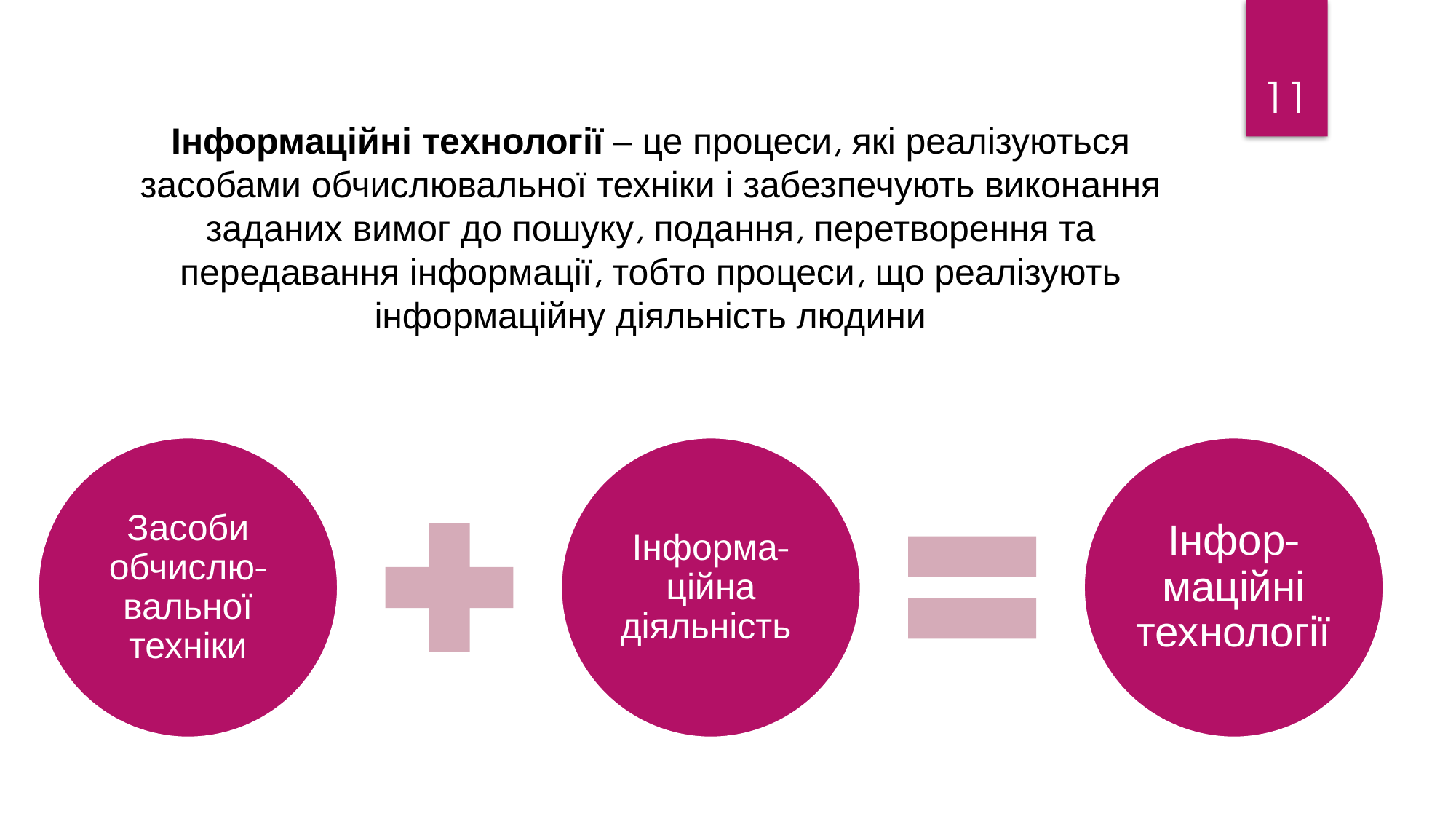

11
Інформаційні технології – це процеси, які реалізуються засобами обчислювальної техніки і забезпечують виконання заданих вимог до пошуку, подання, перетворення та передавання інформації, тобто процеси, що реалізують інформаційну діяльність людини
Засоби обчислю-вальної техніки

Інформа-ційна діяльність

Інфор-маційні технології